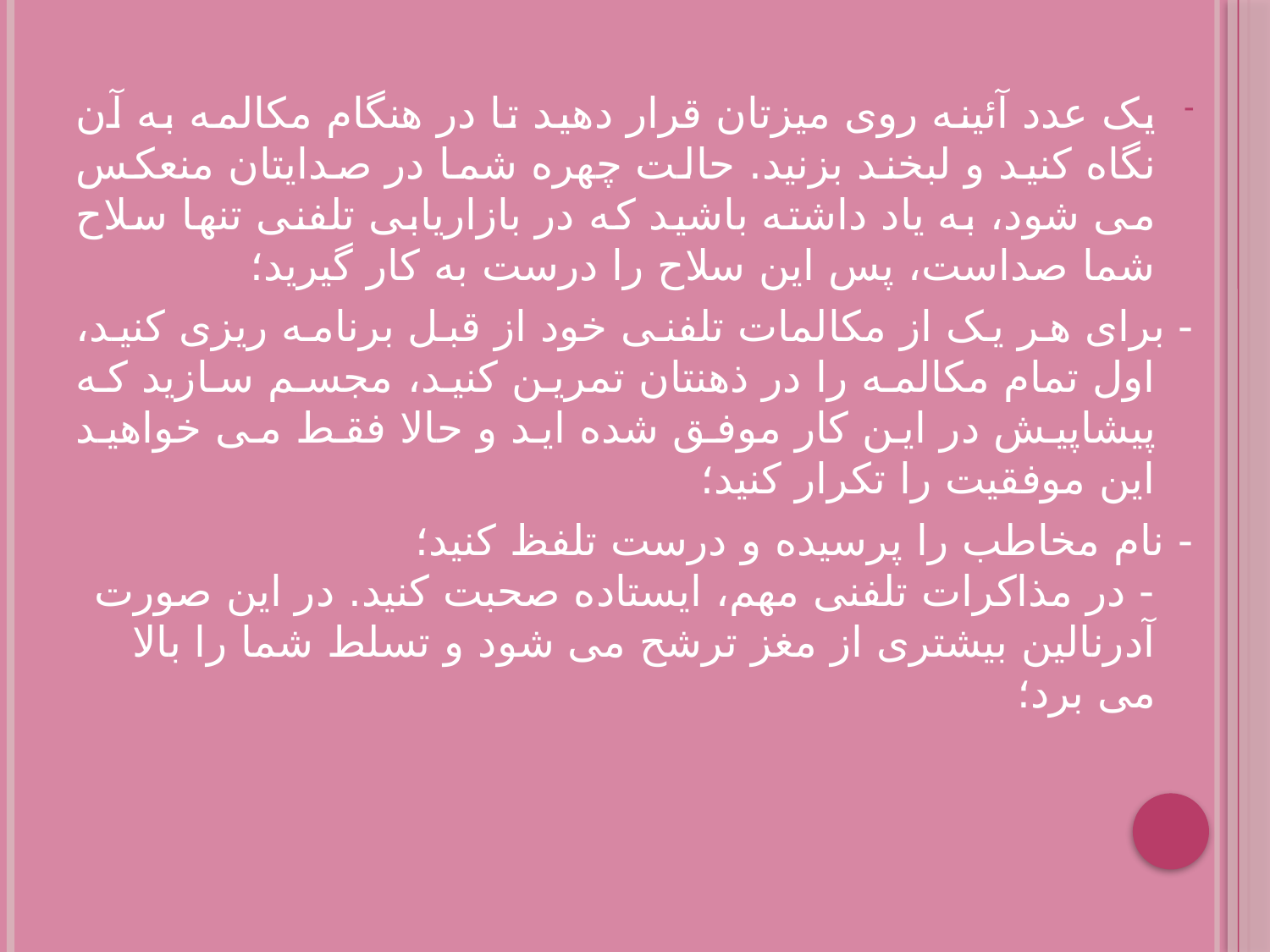

یک عدد آئینه روی میزتان قرار دهید تا در هنگام مکالمه به آن نگاه کنید و لبخند بزنید. حالت چهره شما در صدایتان منعکس می شود، به یاد داشته باشید که در بازاریابی تلفنی تنها سلاح شما صداست، پس این سلاح را درست به کار گیرید؛
- برای هر یک از مکالمات تلفنی خود از قبل برنامه ریزی کنید، اول تمام مکالمه را در ذهنتان تمرین کنید، مجسم سازید که پیشاپیش در این کار موفق شده اید و حالا فقط می خواهید این موفقیت را تکرار کنید؛
- نام مخاطب را پرسیده و درست تلفظ کنید؛
- در مذاکرات تلفنی مهم، ایستاده صحبت کنید. در این صورت آدرنالین بیشتری از مغز ترشح می شود و تسلط شما را بالا می برد؛